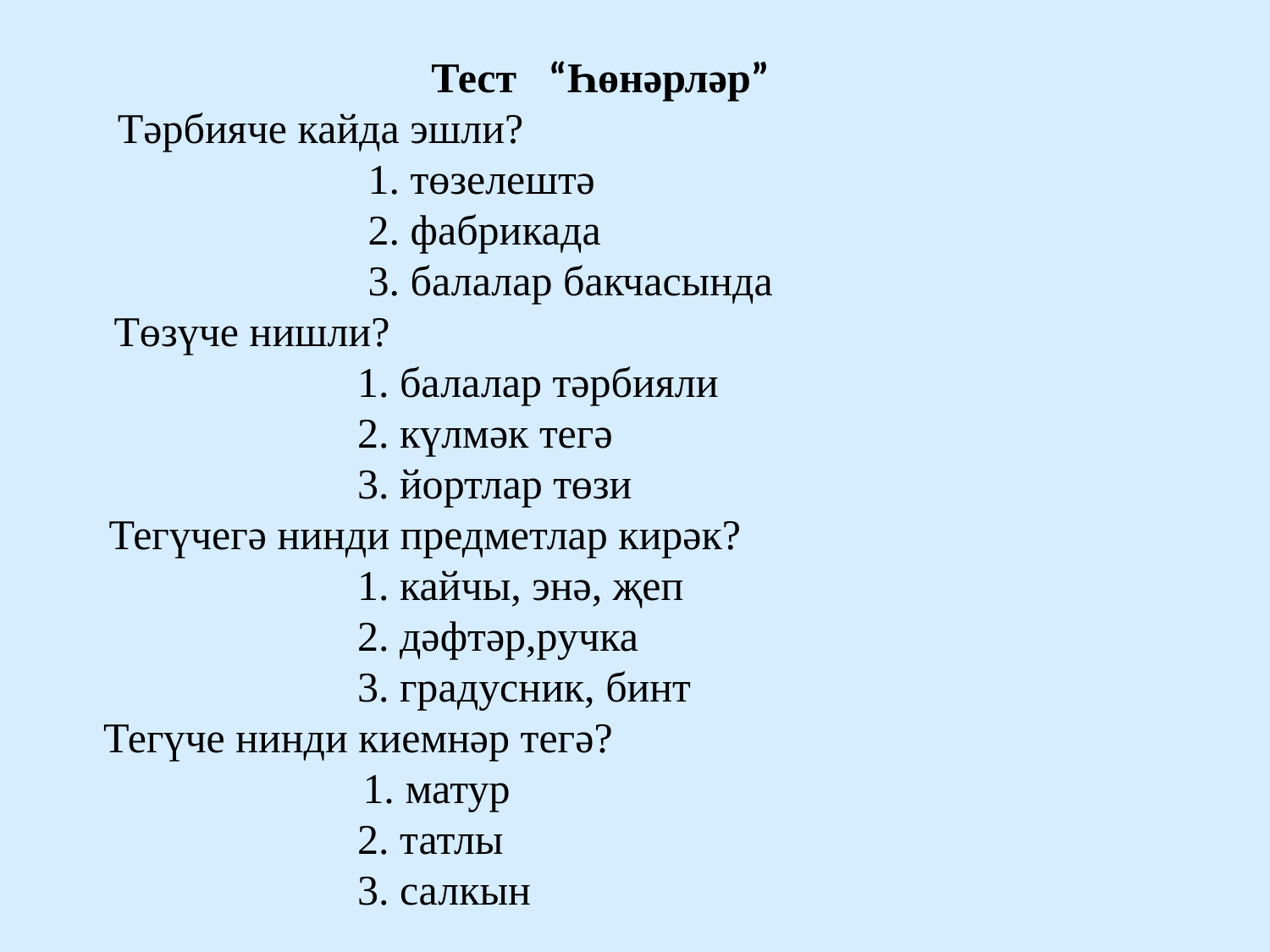

Тест   “Һөнәрләр”
    Тәрбияче кайда эшли?
                           1. төзелештә
                           2. фабрикада
                           3. балалар бакчасында
   Төзүче нишли?
                          1. балалар тәрбияли
                          2. күлмәк тегә
                          3. йортлар төзи
   Тегүчегә нинди предметлар кирәк?
                          1. кайчы, энә, җеп
                          2. дәфтәр,ручка
                          3. градусник, бинт
  Тегүче нинди киемнәр тегә?
                                                   1.  матур
                          2. татлы
                          3. салкын